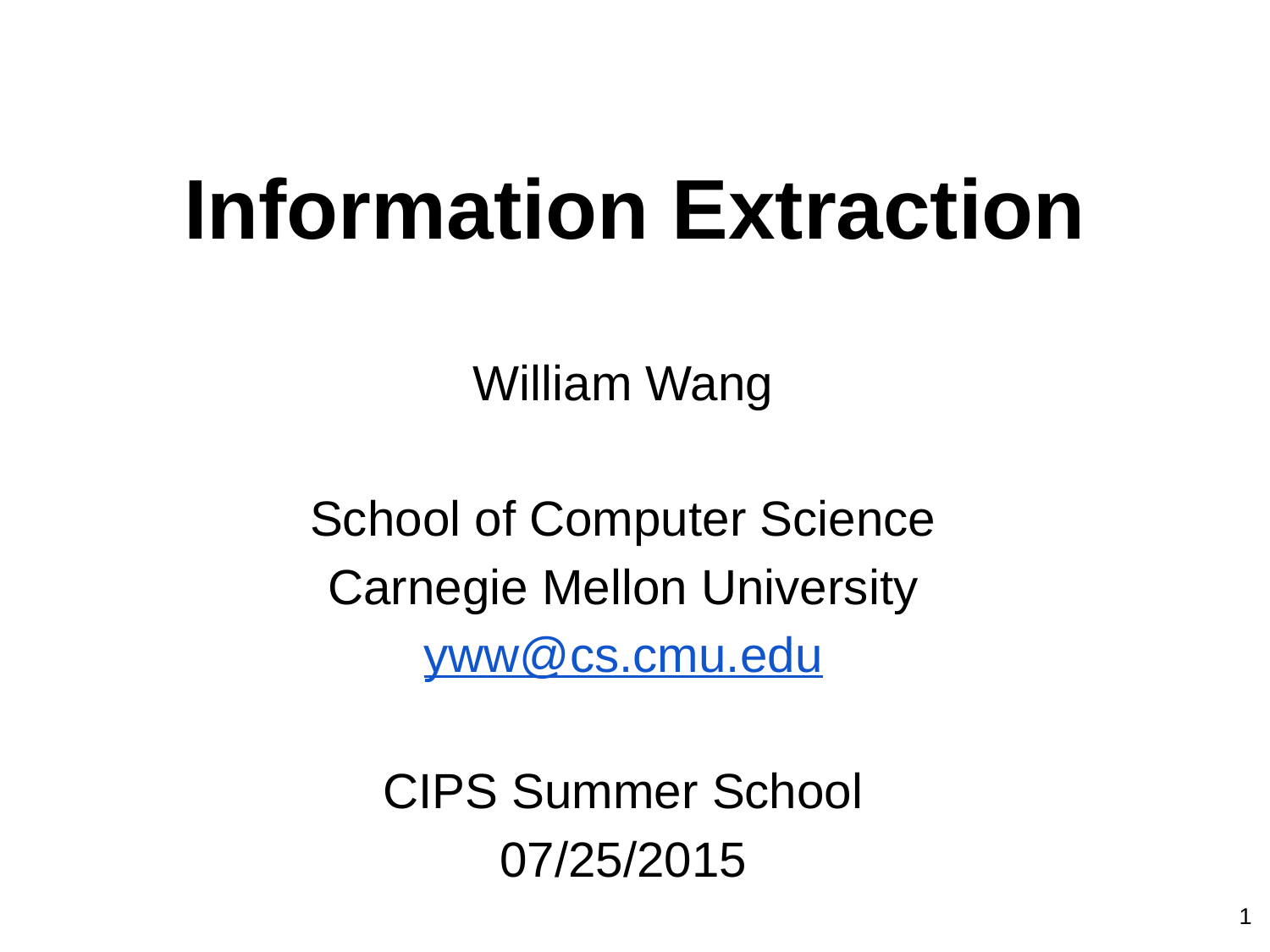

# Information Extraction
William Wang

School of Computer Science
Carnegie Mellon University
yww@cs.cmu.edu

CIPS Summer School
07/25/2015

1